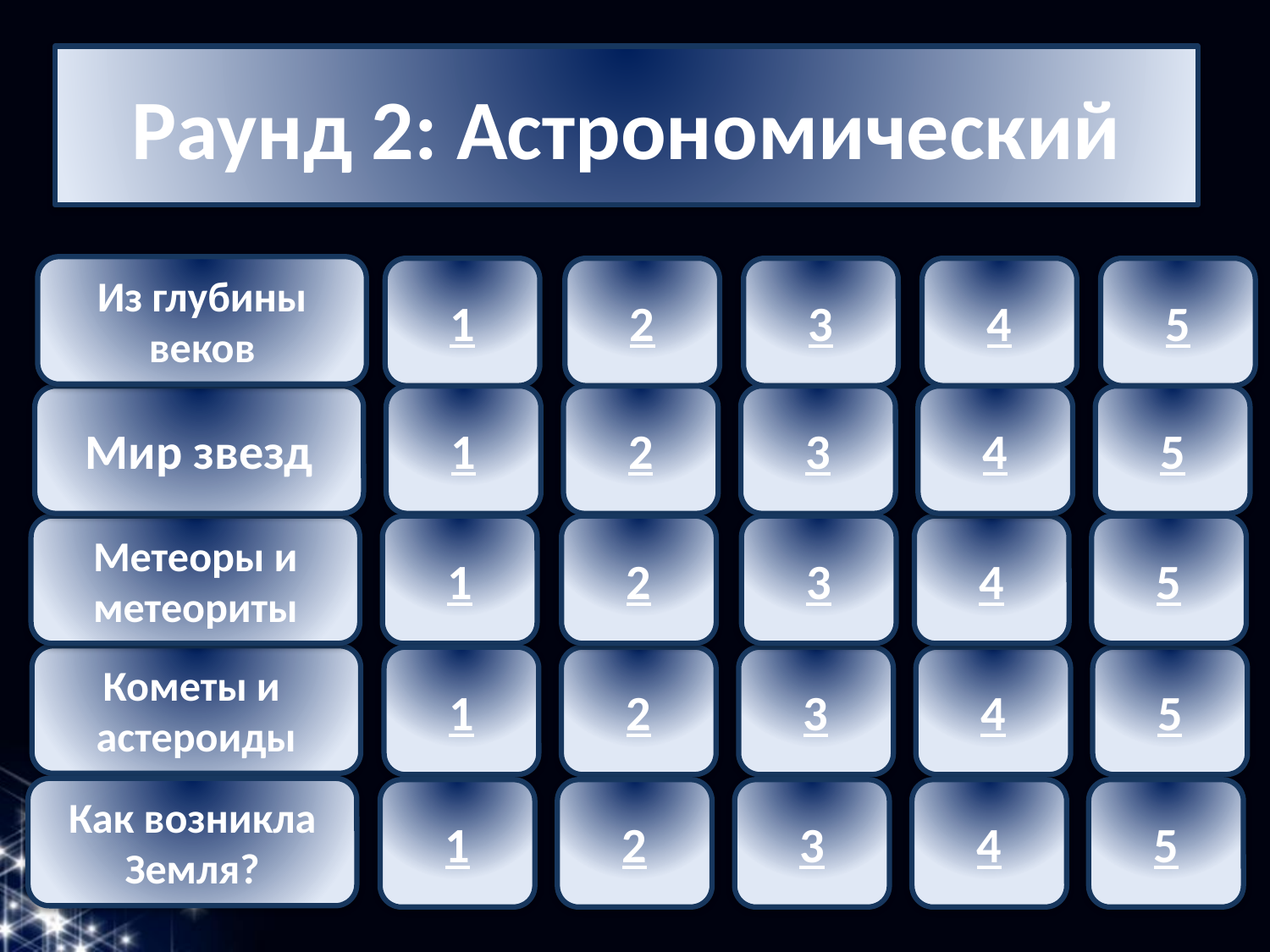

# Раунд 2: Астрономический
Из глубины веков
1
2
3
4
5
Мир звезд
1
2
3
4
5
Метеоры и метеориты
1
2
3
4
5
Кометы и  астероиды
1
2
3
4
5
Как возникла Земля?
1
2
3
4
5